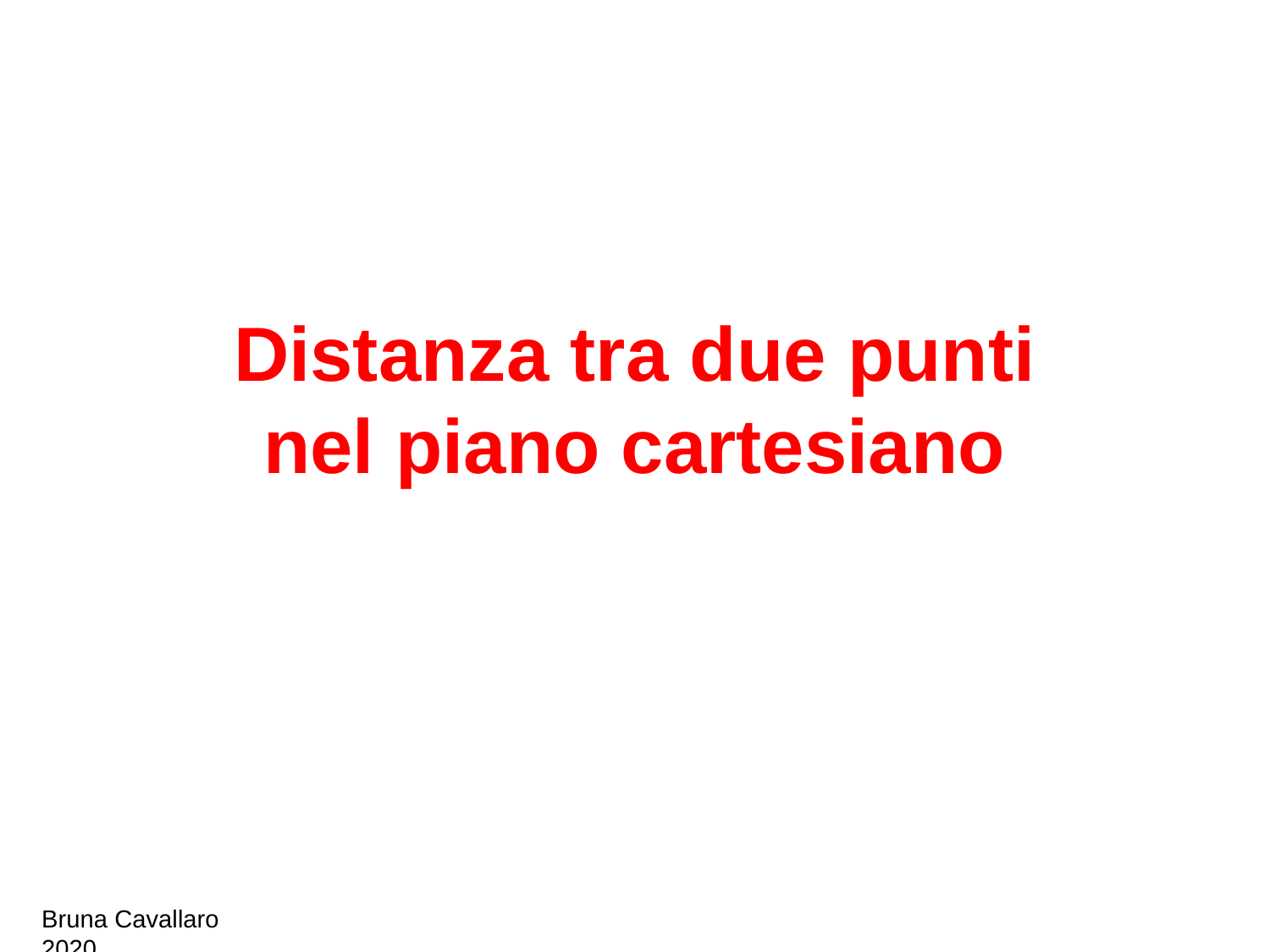

Distanza tra due punti nel piano cartesiano
Bruna Cavallaro 2020